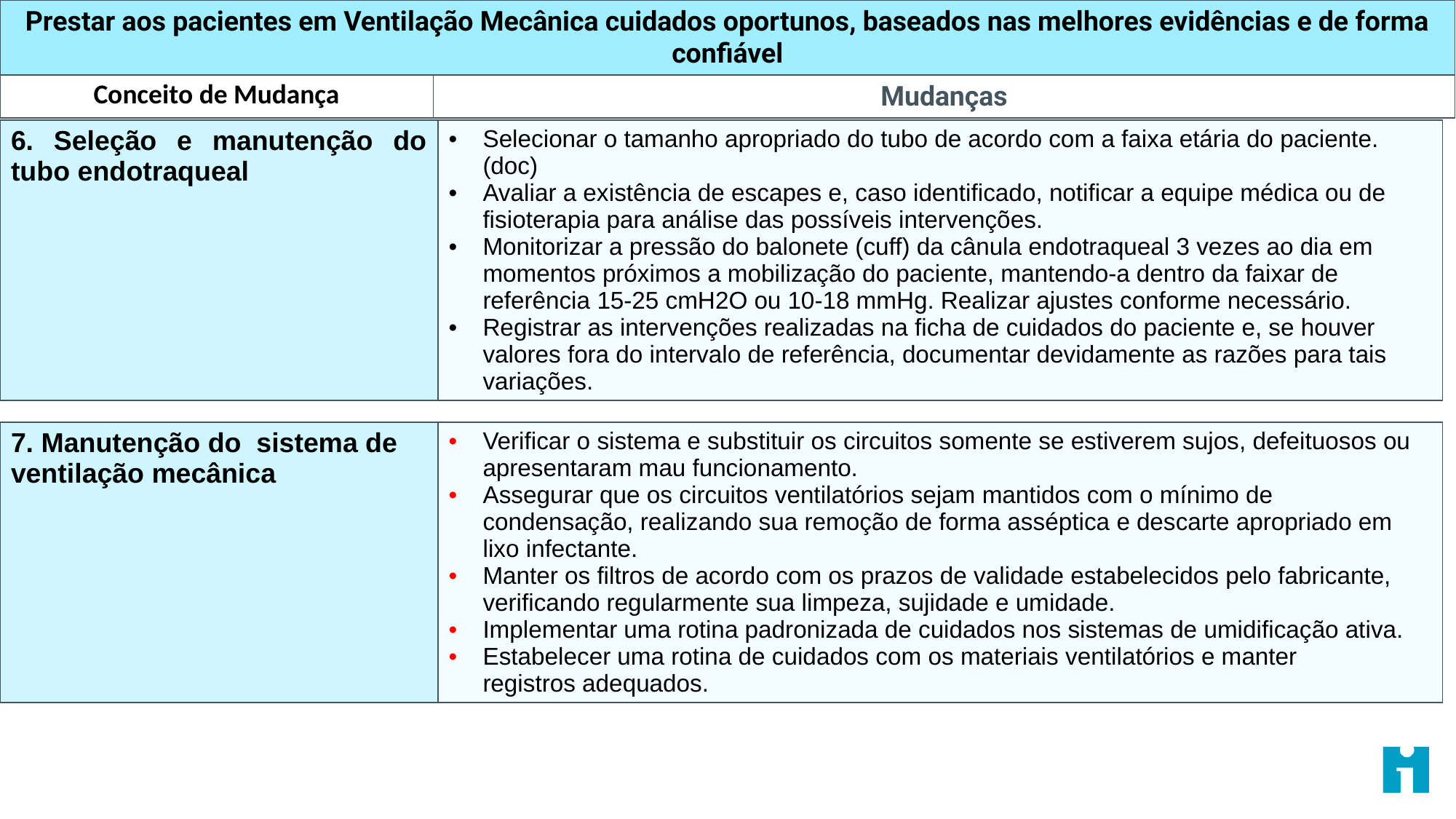

| Prestar aos pacientes em Ventilação Mecânica cuidados oportunos, baseados nas melhores evidências e de forma confiável |  |
| --- | --- |
| Conceito de Mudança | Mudanças |
| 6. Seleção e manutenção do tubo endotraqueal | Selecionar o tamanho apropriado do tubo de acordo com a faixa etária do paciente. (doc) Avaliar a existência de escapes e, caso identificado, notificar a equipe médica ou de fisioterapia para análise das possíveis intervenções. Monitorizar a pressão do balonete (cuff) da cânula endotraqueal 3 vezes ao dia em momentos próximos a mobilização do paciente, mantendo-a dentro da faixar de referência 15-25 cmH2O ou 10-18 mmHg. Realizar ajustes conforme necessário. Registrar as intervenções realizadas na ficha de cuidados do paciente e, se houver valores fora do intervalo de referência, documentar devidamente as razões para tais variações. |
| --- | --- |
| 7. Manutenção do  sistema de ventilação mecânica | Verificar o sistema e substituir os circuitos somente se estiverem sujos, defeituosos ou apresentaram mau funcionamento. Assegurar que os circuitos ventilatórios sejam mantidos com o mínimo de condensação, realizando sua remoção de forma asséptica e descarte apropriado em lixo infectante. Manter os filtros de acordo com os prazos de validade estabelecidos pelo fabricante, verificando regularmente sua limpeza, sujidade e umidade. Implementar uma rotina padronizada de cuidados nos sistemas de umidificação ativa. Estabelecer uma rotina de cuidados com os materiais ventilatórios e manter registros adequados. |
| --- | --- |